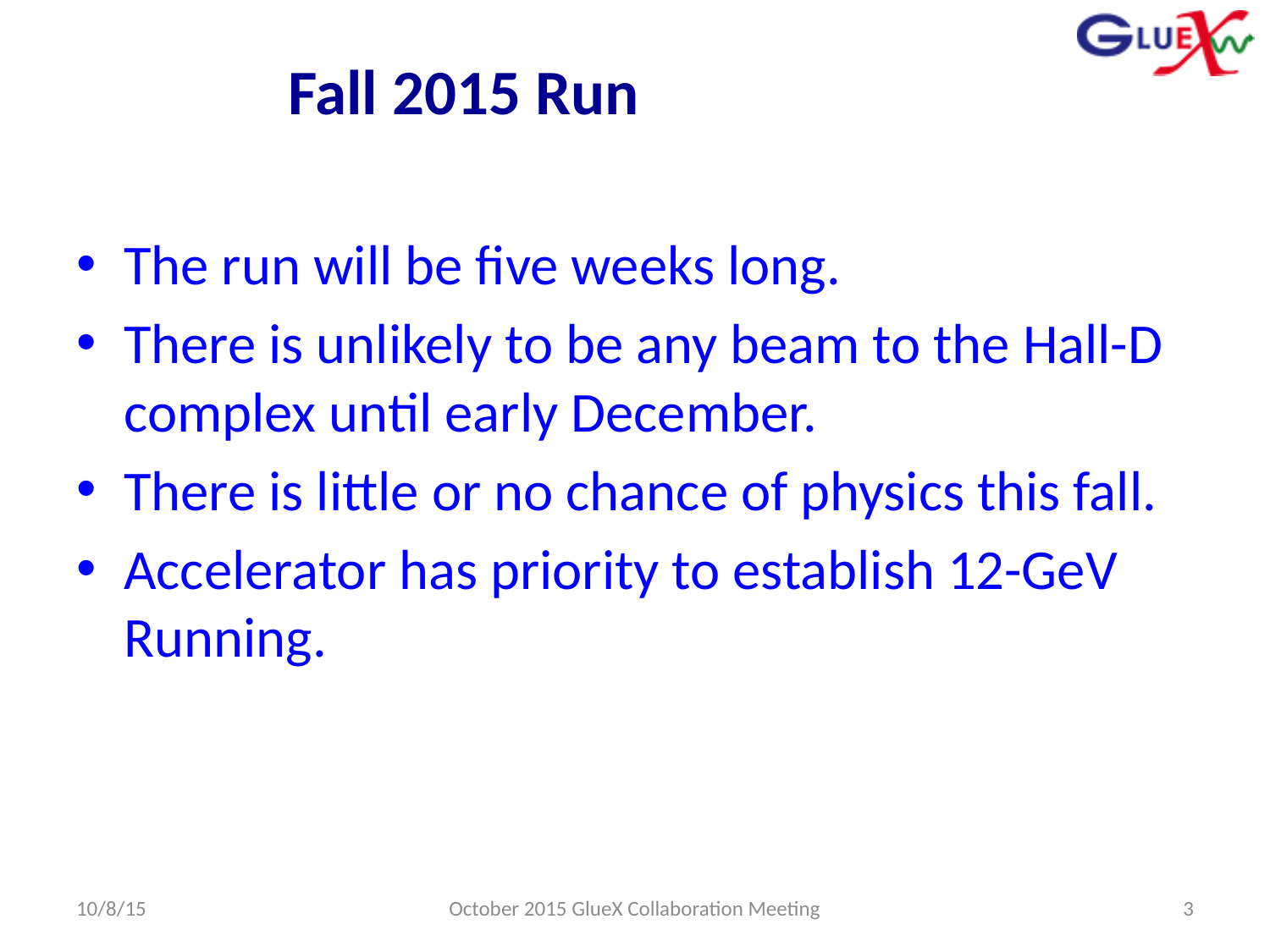

# Fall 2015 Run
The run will be five weeks long.
There is unlikely to be any beam to the Hall-D complex until early December.
There is little or no chance of physics this fall.
Accelerator has priority to establish 12-GeV Running.

10/8/15
October 2015 GlueX Collaboration Meeting
3